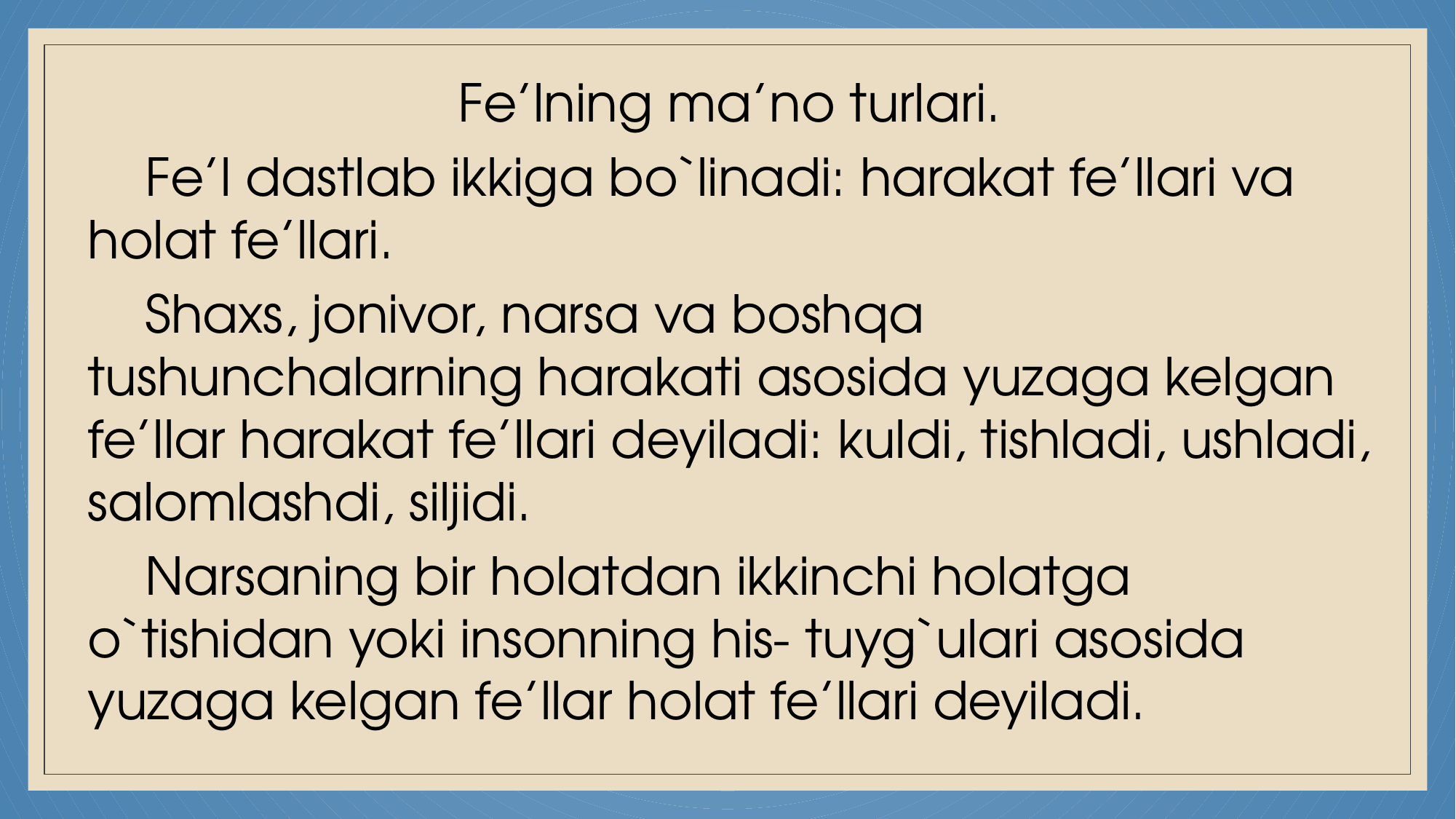

Fe’lning ma’no turlari.
    Fe’l dastlab ikkiga bo`linadi: harakat fe’llari va holat fe’llari.
    Shaxs, jonivor, narsa va boshqa tushunchalarning harakati asosida yuzaga kelgan fe’llar harakat fe’llari deyiladi: kuldi, tishladi, ushladi, salomlashdi, siljidi.
    Narsaning bir holatdan ikkinchi holatga o`tishidan yoki insonning his- tuyg`ulari asosida yuzaga kelgan fe’llar holat fe’llari deyiladi.